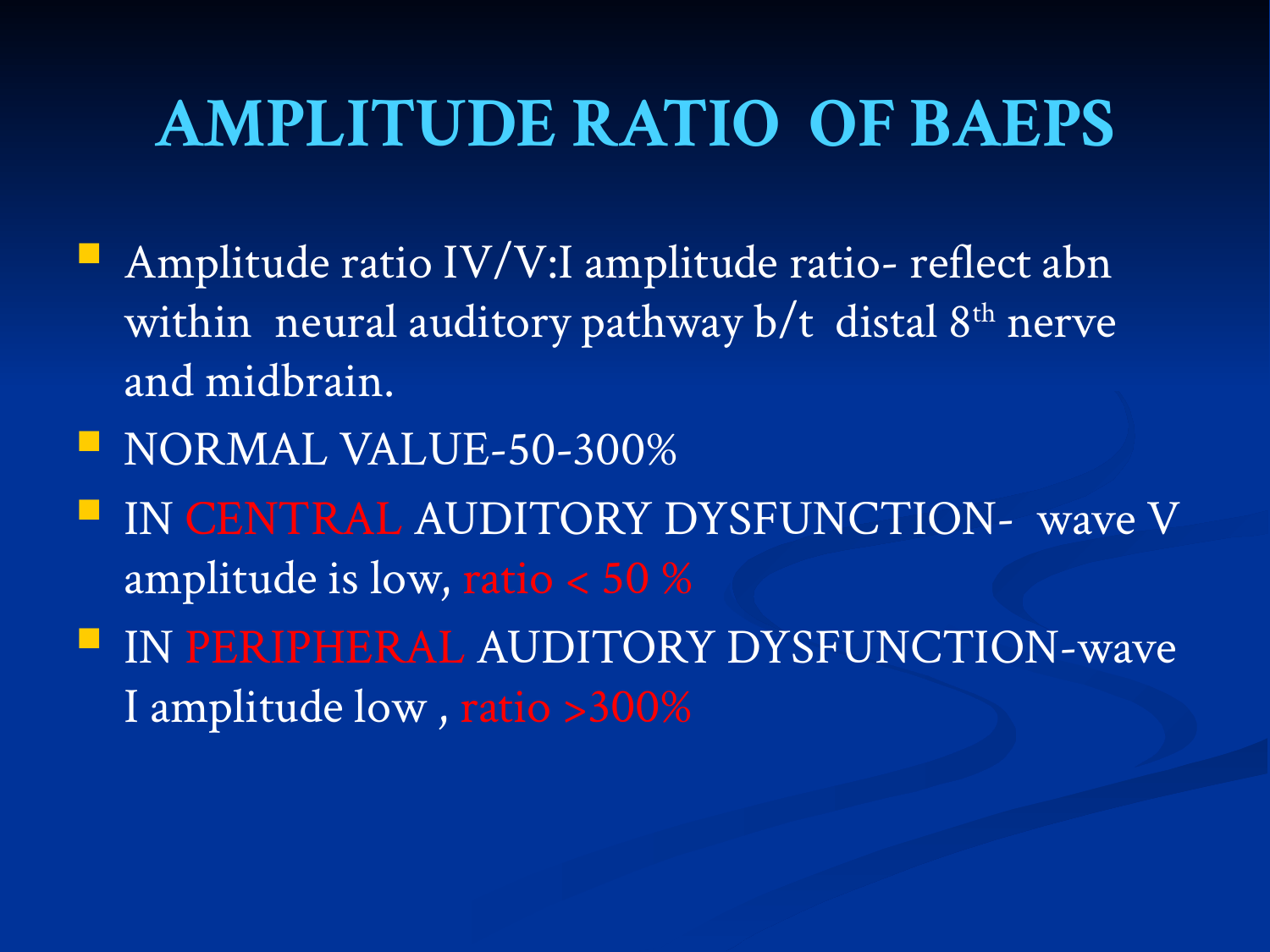

# AMPLITUDE RATIO  OF BAEPS
Amplitude ratio IV/V:I amplitude ratio- reflect abn within  neural auditory pathway b/t  distal 8th nerve  and midbrain.
NORMAL VALUE-50-300%
IN CENTRAL AUDITORY DYSFUNCTION-  wave V amplitude is low, ratio < 50 %
IN PERIPHERAL AUDITORY DYSFUNCTION-wave I amplitude low , ratio >300%